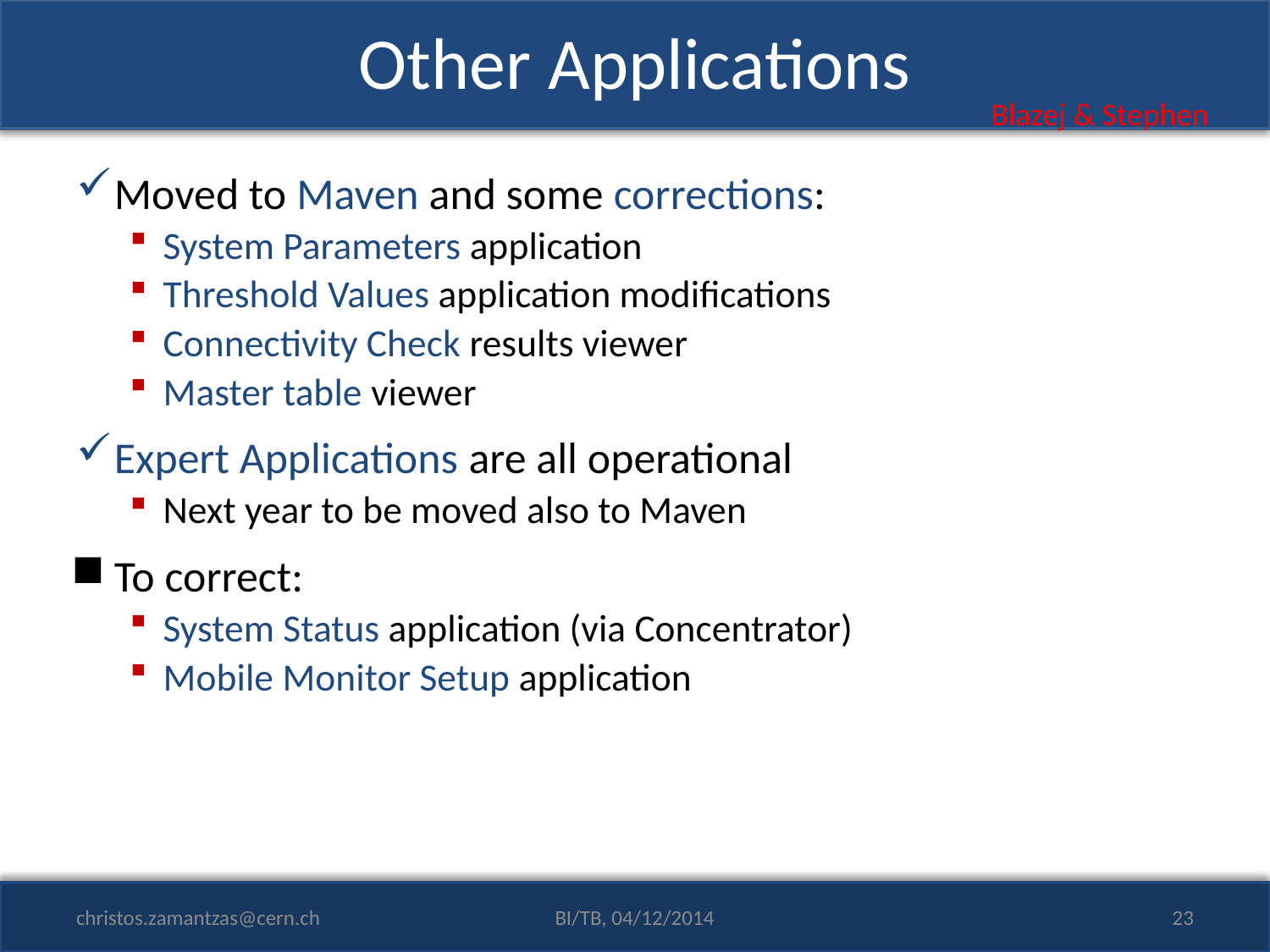

# Other Applications
Blazej & Stephen
Moved to Maven and some corrections:
System Parameters application
Threshold Values application modifications
Connectivity Check results viewer
Master table viewer
Expert Applications are all operational
Next year to be moved also to Maven
To correct:
System Status application (via Concentrator)
Mobile Monitor Setup application

christos.zamantzas@cern.ch
BI/TB, 04/12/2014
23